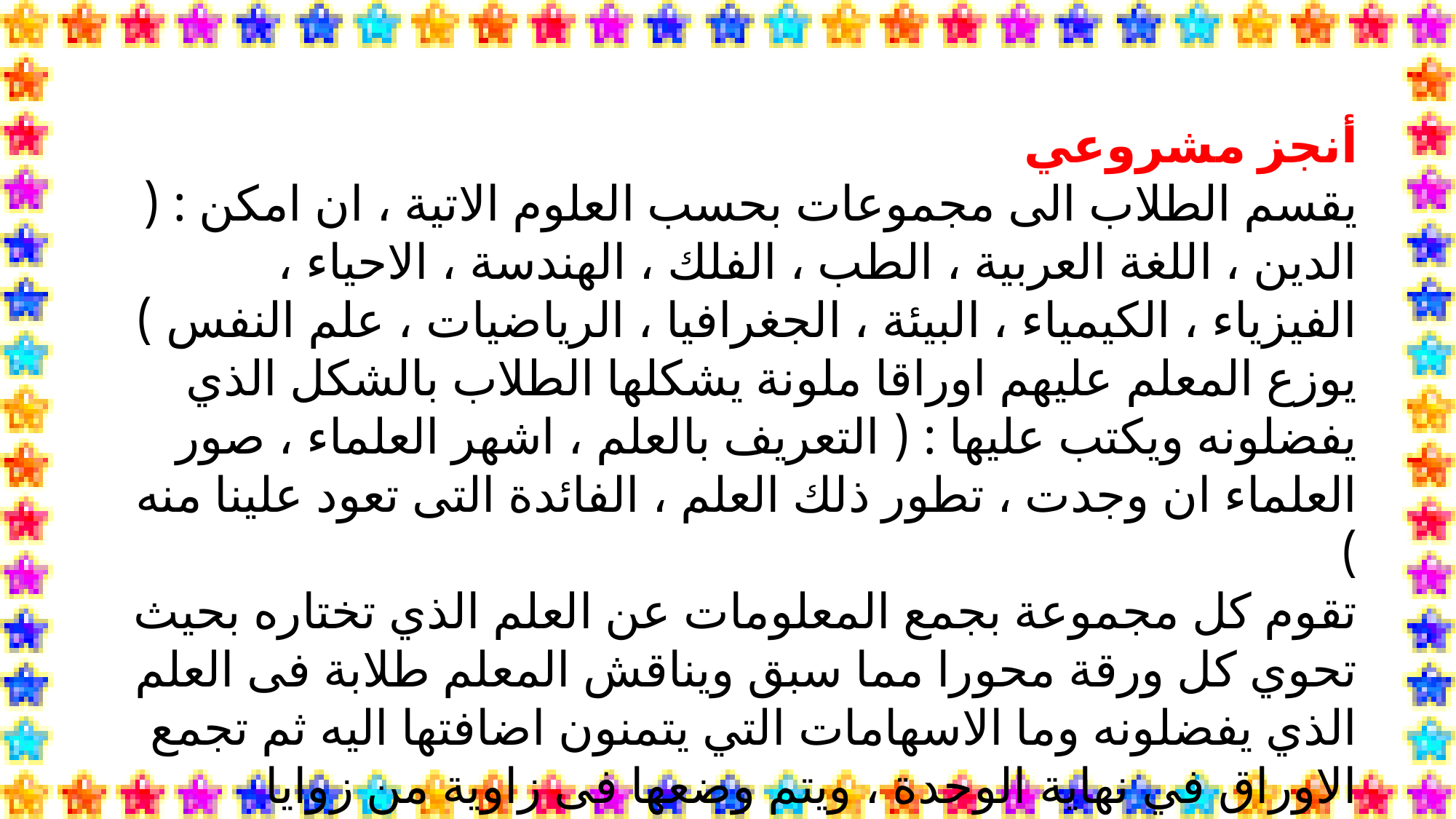

أنجز مشروعي
يقسم الطلاب الى مجموعات بحسب العلوم الاتية ، ان امكن : ( الدين ، اللغة العربية ، الطب ، الفلك ، الهندسة ، الاحياء ، الفيزياء ، الكيمياء ، البيئة ، الجغرافيا ، الرياضيات ، علم النفس ) يوزع المعلم عليهم اوراقا ملونة يشكلها الطلاب بالشكل الذي يفضلونه ويكتب عليها : ( التعريف بالعلم ، اشهر العلماء ، صور العلماء ان وجدت ، تطور ذلك العلم ، الفائدة التى تعود علينا منه )
تقوم كل مجموعة بجمع المعلومات عن العلم الذي تختاره بحيث تحوي كل ورقة محورا مما سبق ويناقش المعلم طلابة فى العلم الذي يفضلونه وما الاسهامات التي يتمنون اضافتها اليه ثم تجمع الاوراق في نهاية الوحدة ، ويتم وضعها فى زاوية من زوايا الفصل ( يمكن الرجوع الى بوابة اسهامات العلماء )